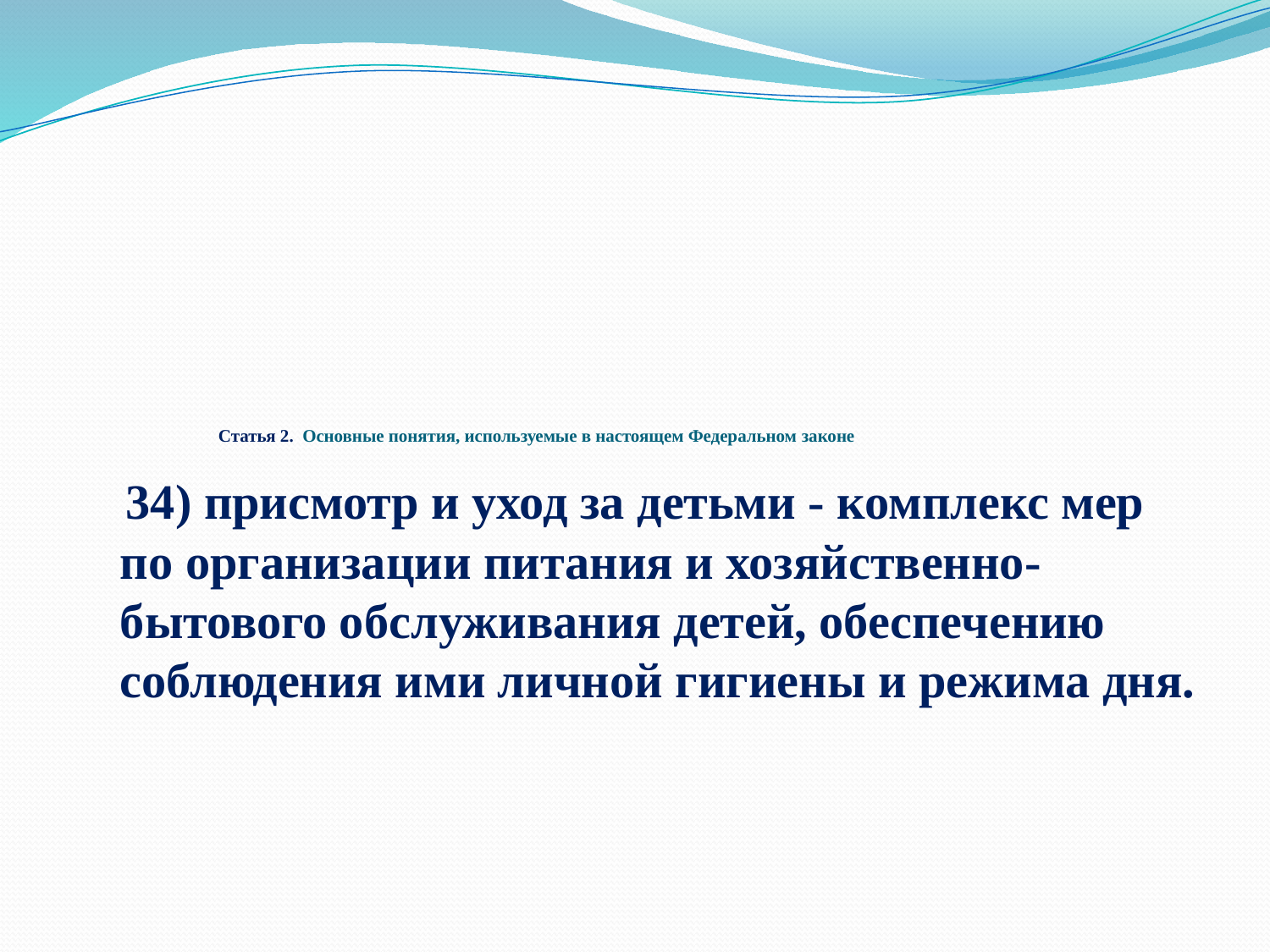

# Статья 2.  Основные понятия, используемые в настоящем Федеральном законе
   34) присмотр и уход за детьми - комплекс мер по организации питания и хозяйственно-бытового обслуживания детей, обеспечению соблюдения ими личной гигиены и режима дня.